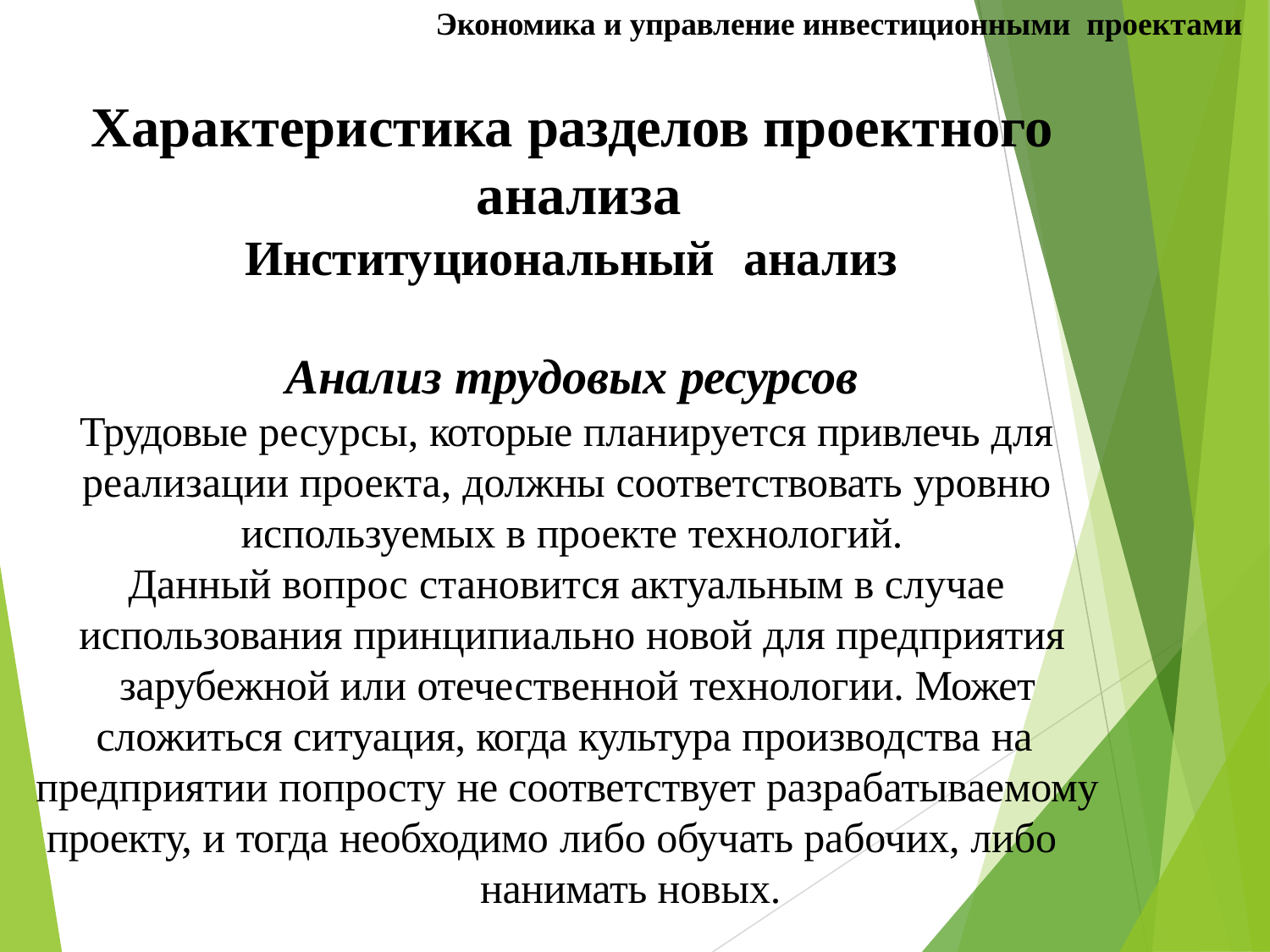

Экономика и управление инвестиционными  проектами
# Характеристика разделов проектного  анализа
Институциональный	анализ
Анализ трудовых ресурсов
Трудовые ресурсы, которые планируется привлечь для  реализации проекта, должны соответствовать уровню  используемых в проекте технологий.
Данный вопрос становится актуальным в случае  использования принципиально новой для предприятия  зарубежной или отечественной технологии. Может
сложиться ситуация, когда культура производства на  предприятии попросту не соответствует разрабатываемому  проекту, и тогда необходимо либо обучать рабочих, либо
нанимать новых.